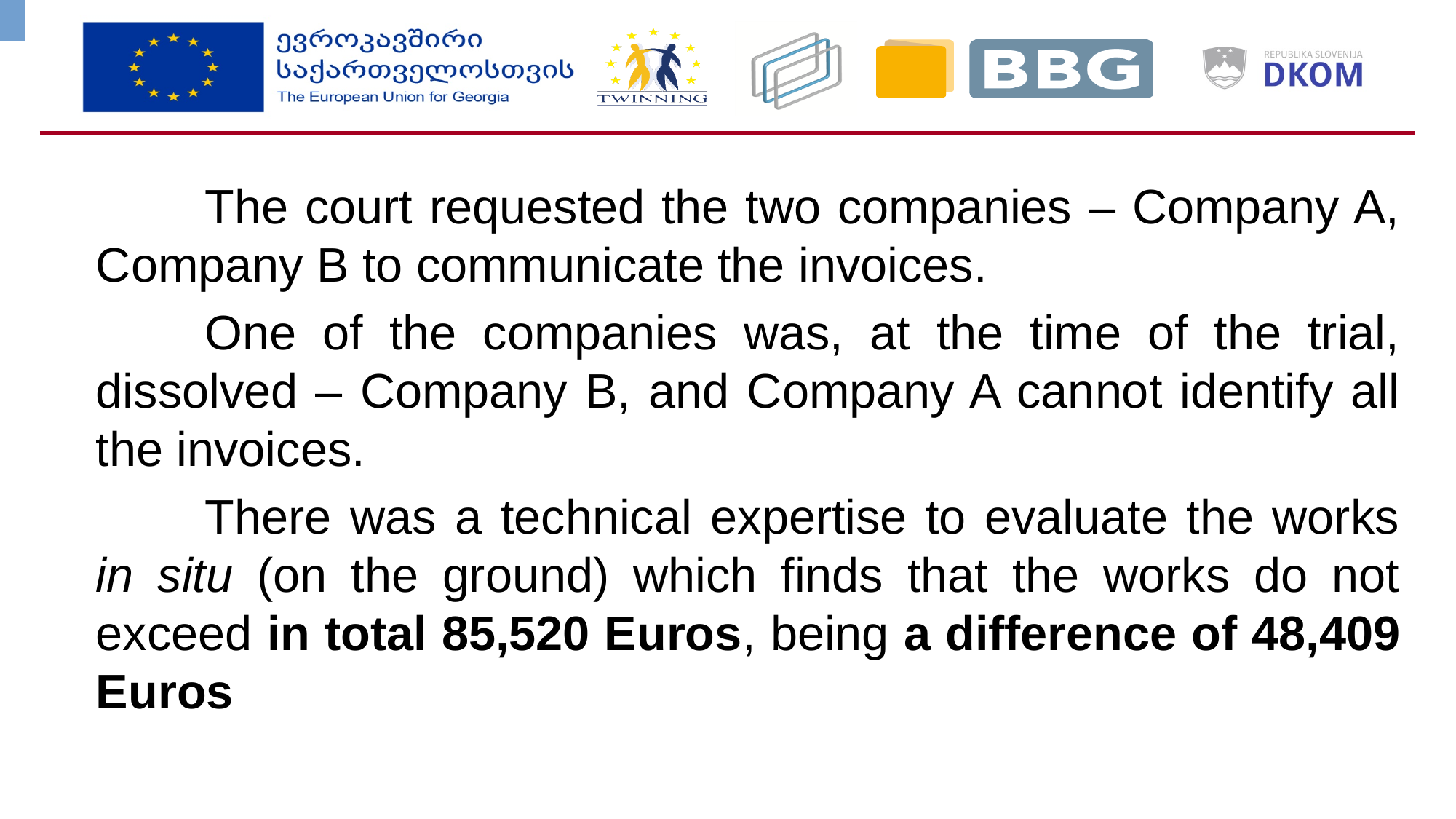

The court requested the two companies – Company A, Company B to communicate the invoices.
	One of the companies was, at the time of the trial, dissolved – Company B, and Company A cannot identify all the invoices.
	There was a technical expertise to evaluate the works in situ (on the ground) which finds that the works do not exceed in total 85,520 Euros, being a difference of 48,409 Euros